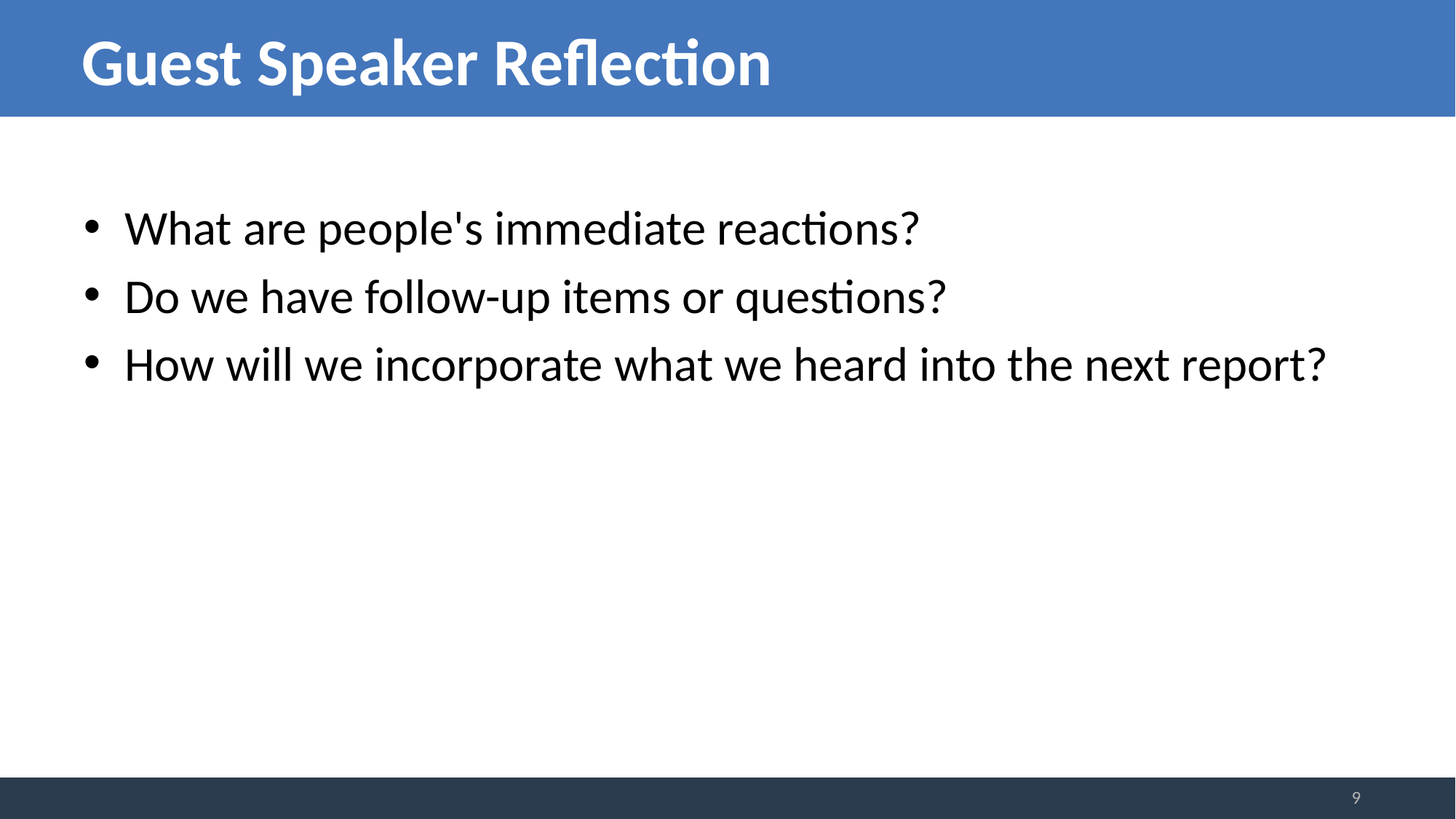

# Guest Speaker Reflection
What are people's immediate reactions?
Do we have follow-up items or questions?
How will we incorporate what we heard into the next report?

9